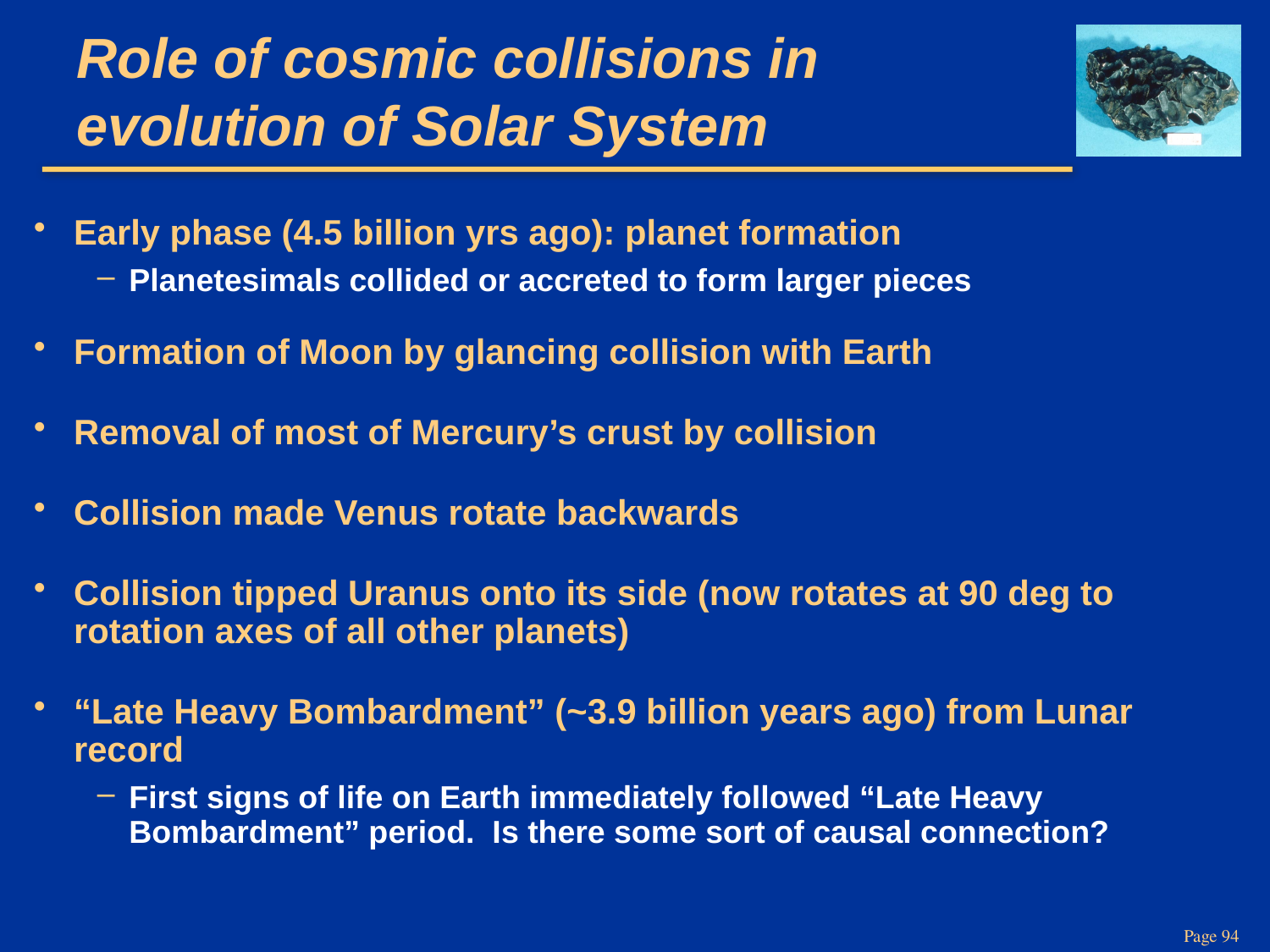

# Role of cosmic collisions in evolution of Solar System
Early phase (4.5 billion yrs ago): planet formation
Planetesimals collided or accreted to form larger pieces
Formation of Moon by glancing collision with Earth
Removal of most of Mercury’s crust by collision
Collision made Venus rotate backwards
Collision tipped Uranus onto its side (now rotates at 90 deg to rotation axes of all other planets)
“Late Heavy Bombardment” (~3.9 billion years ago) from Lunar record
First signs of life on Earth immediately followed “Late Heavy Bombardment” period.  Is there some sort of causal connection?